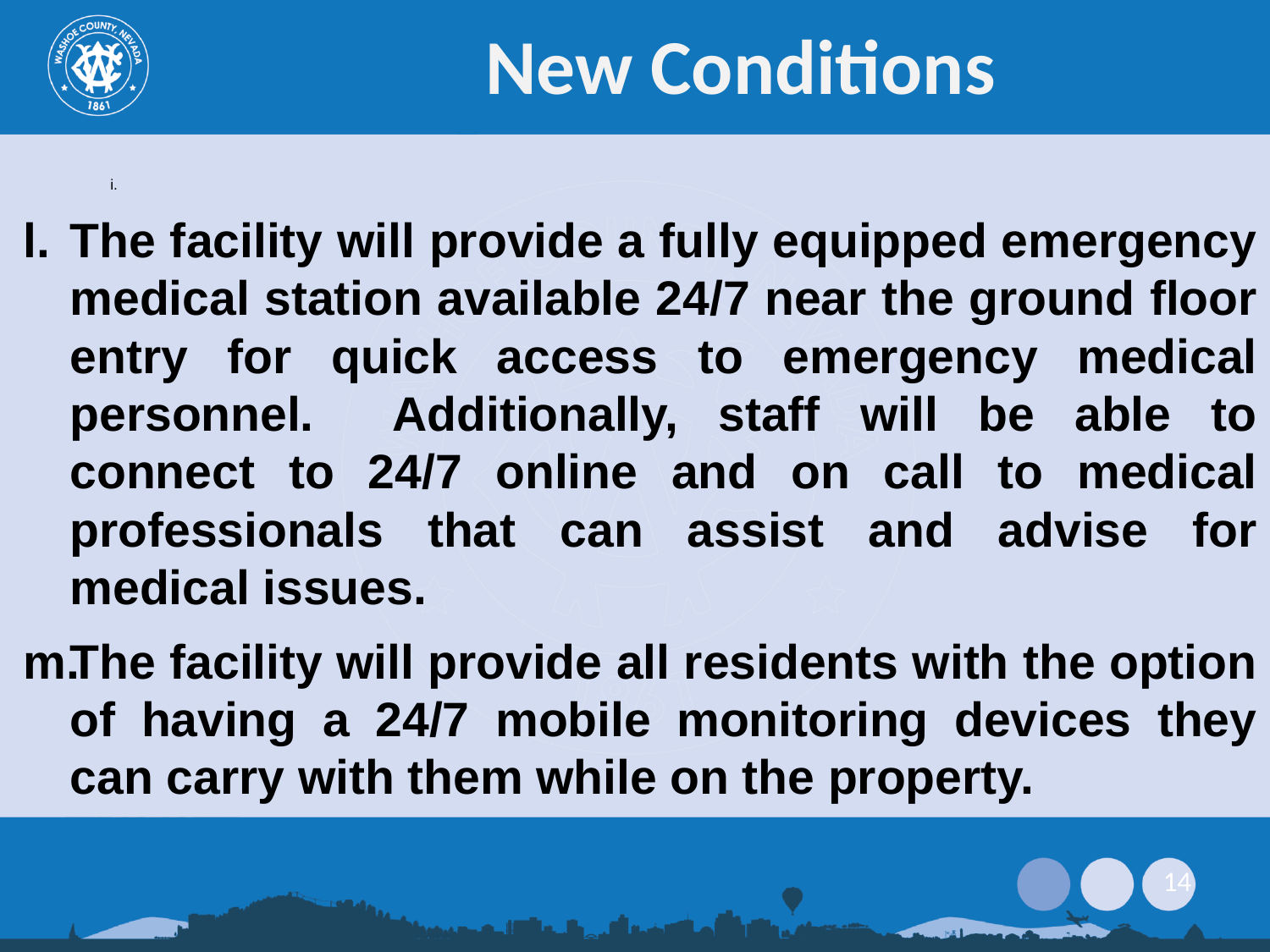

# New Conditions

The facility will provide a fully equipped emergency medical station available 24/7 near the ground floor entry for quick access to emergency medical personnel.  Additionally, staff will be able to connect to 24/7 online and on call to medical professionals that can assist and advise for medical issues.
The facility will provide all residents with the option of having a 24/7 mobile monitoring devices they can carry with them while on the property.